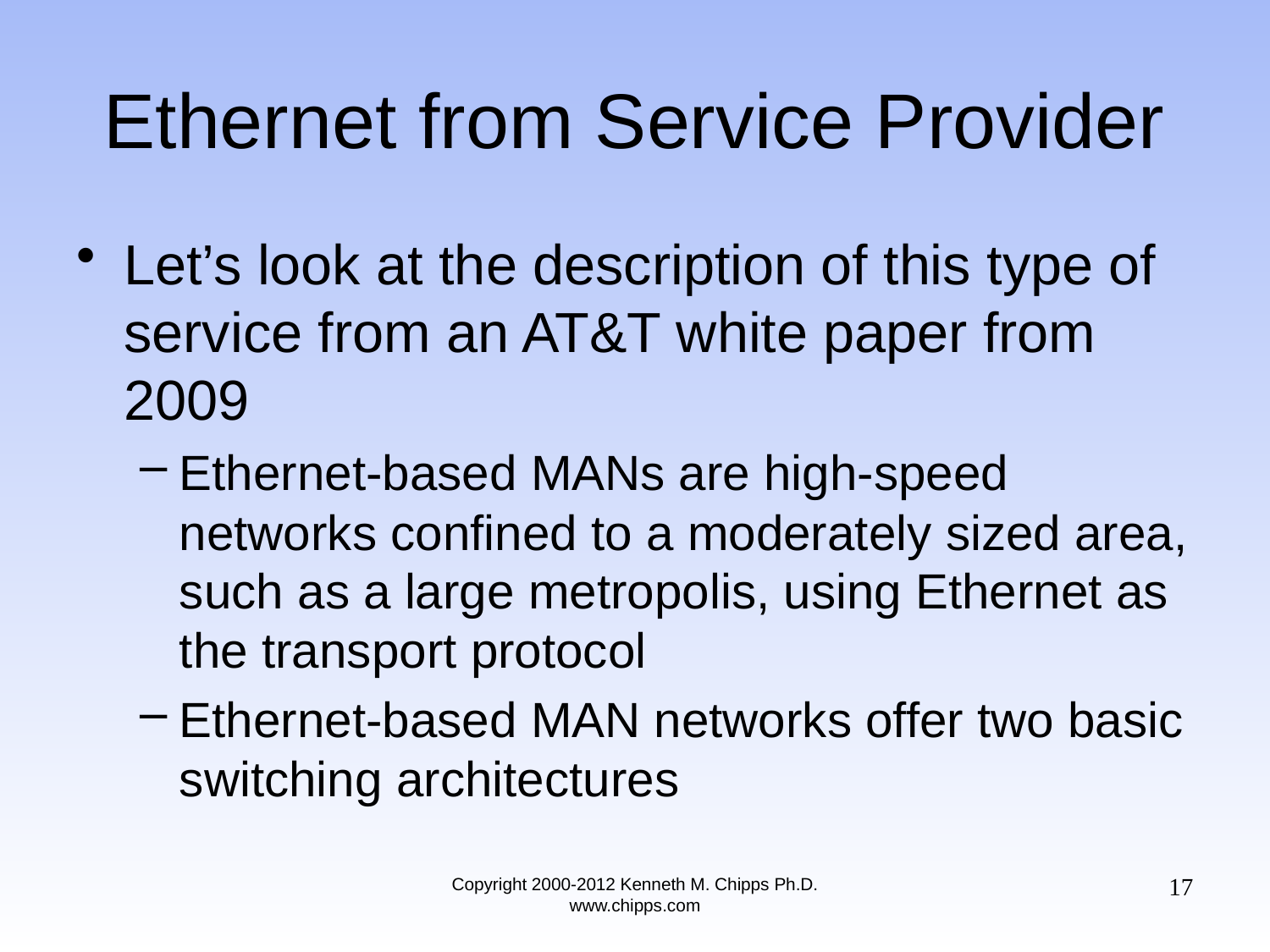

# Ethernet from Service Provider
Let’s look at the description of this type of service from an AT&T white paper from 2009
Ethernet-based MANs are high-speed networks confined to a moderately sized area, such as a large metropolis, using Ethernet as the transport protocol
Ethernet-based MAN networks offer two basic switching architectures
17
Copyright 2000-2012 Kenneth M. Chipps Ph.D. www.chipps.com